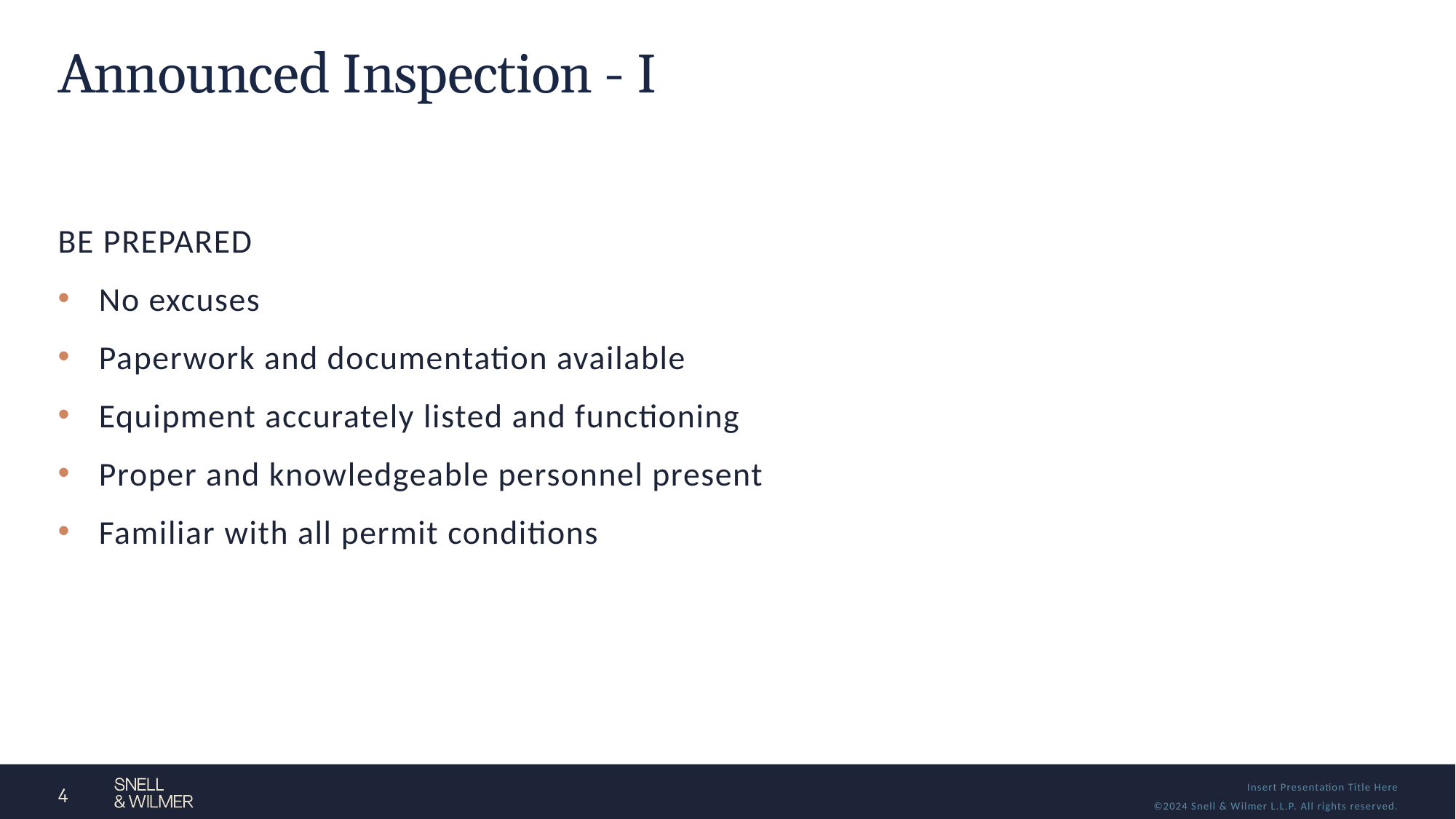

# Announced Inspection - I
BE PREPARED
No excuses
Paperwork and documentation available
Equipment accurately listed and functioning
Proper and knowledgeable personnel present
Familiar with all permit conditions
4
Insert Presentation Title Here